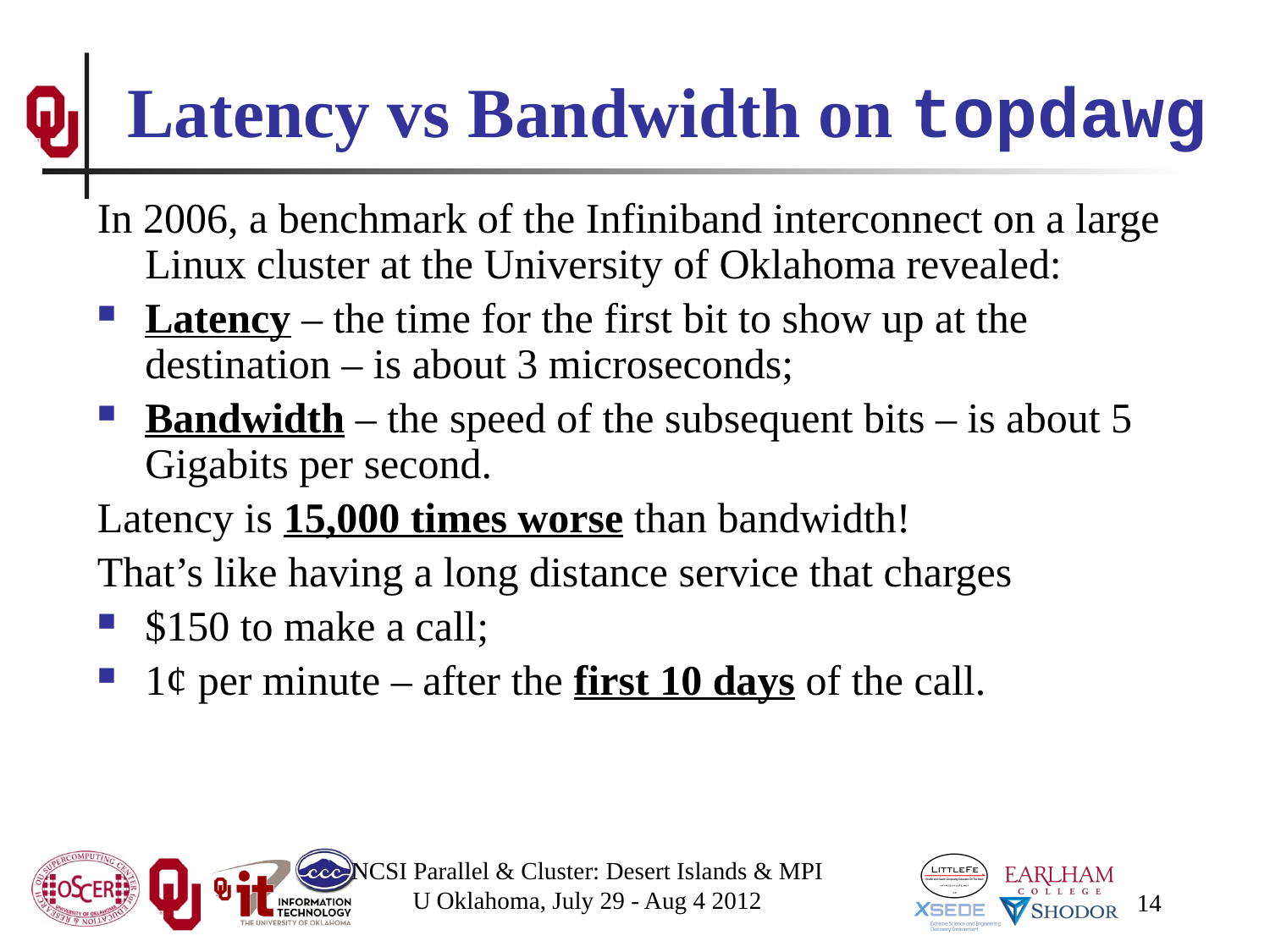

# Latency vs Bandwidth on topdawg
In 2006, a benchmark of the Infiniband interconnect on a large Linux cluster at the University of Oklahoma revealed:
Latency – the time for the first bit to show up at the destination – is about 3 microseconds;
Bandwidth – the speed of the subsequent bits – is about 5 Gigabits per second.
Latency is 15,000 times worse than bandwidth!
That’s like having a long distance service that charges
$150 to make a call;
1¢ per minute – after the first 10 days of the call.
NCSI Parallel & Cluster: Desert Islands & MPI
U Oklahoma, July 29 - Aug 4 2012
14